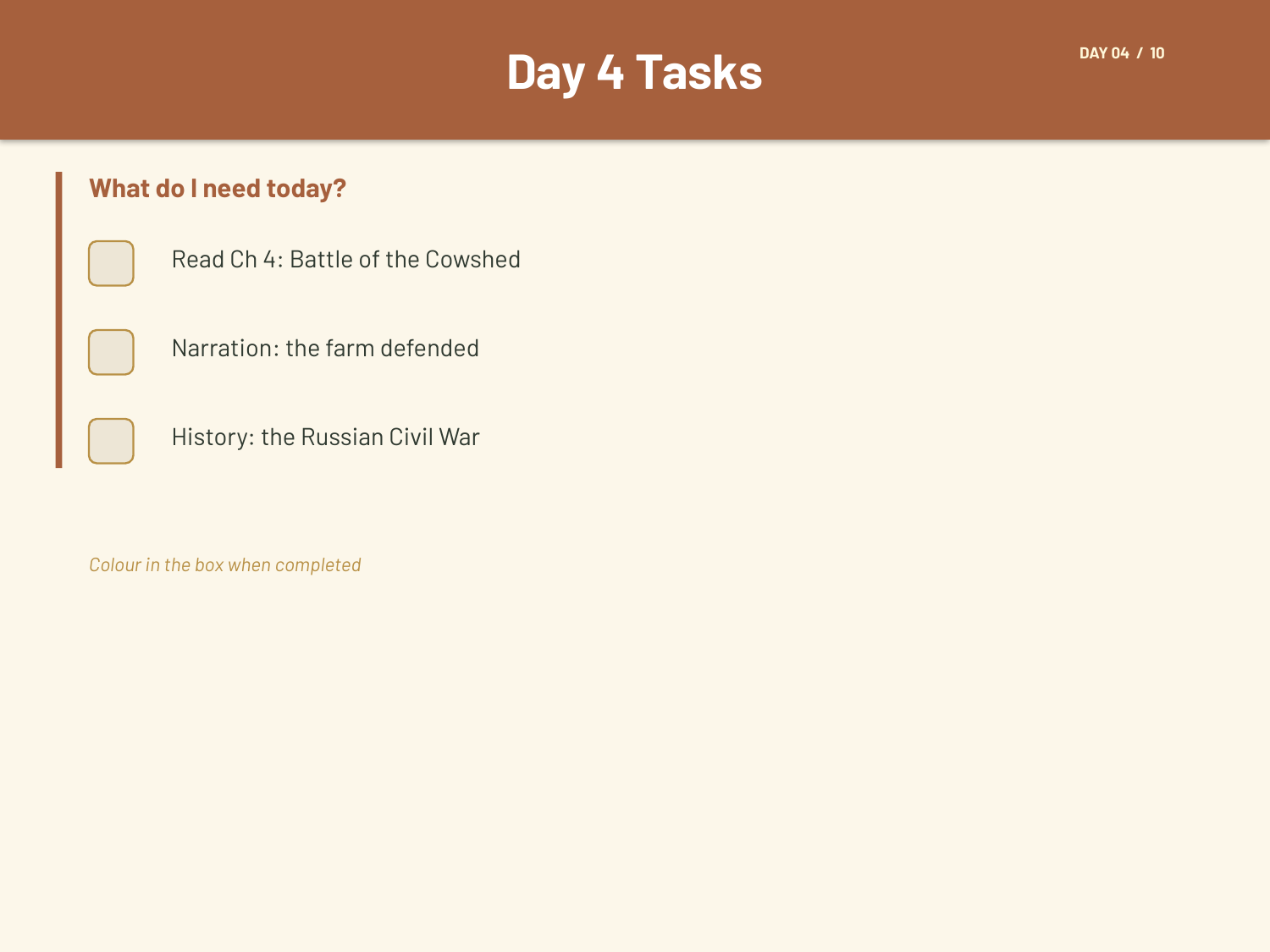

Day 4 Tasks
DAY 04  /  10
What do I need today?

Read Ch 4: Battle of the Cowshed

Narration: the farm defended

History: the Russian Civil War

Colour in the box when completed